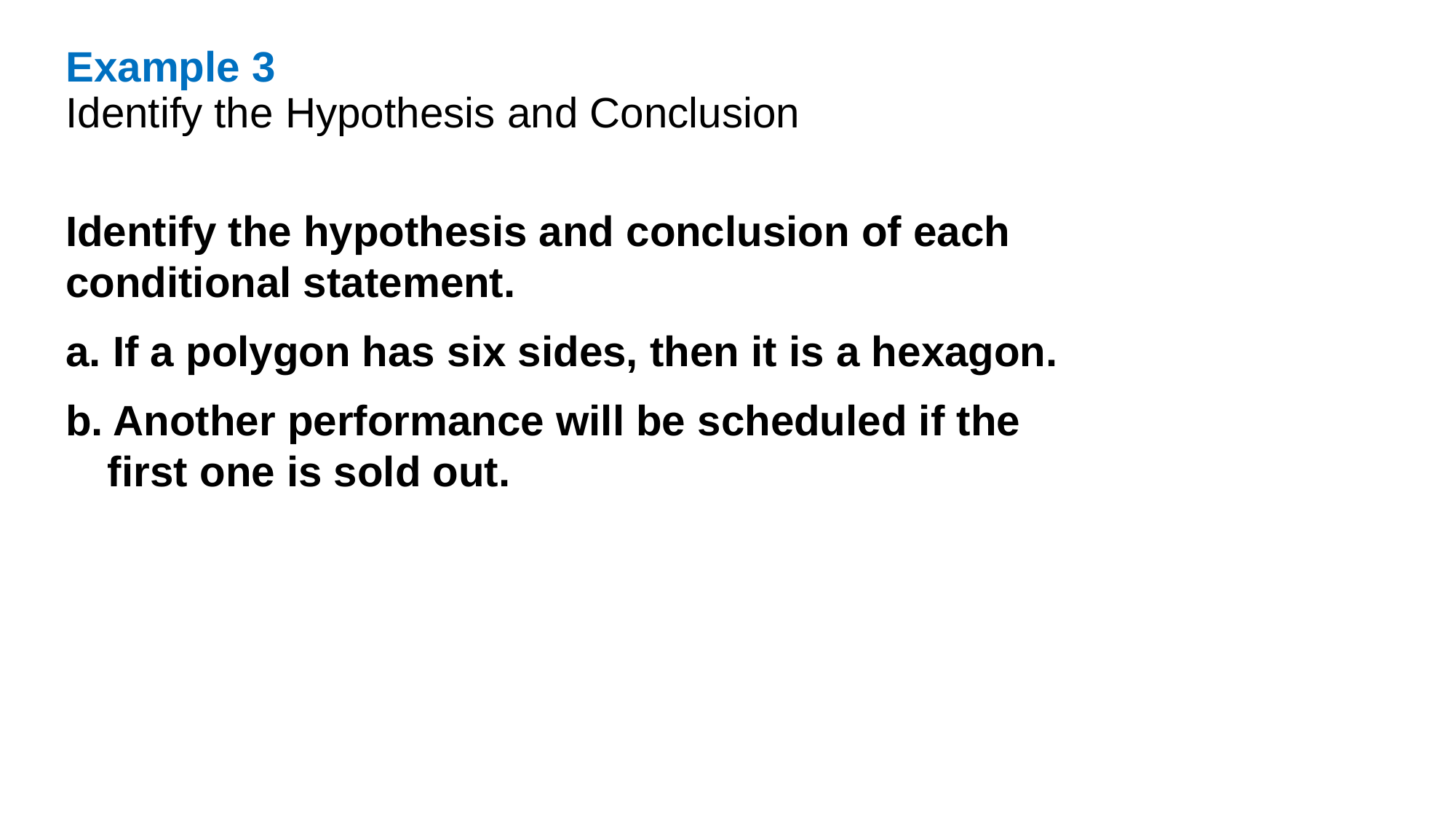

Example 3
Identify the Hypothesis and Conclusion
Identify the hypothesis and conclusion of each conditional statement.
a. If a polygon has six sides, then it is a hexagon.
b. Another performance will be scheduled if the first one is sold out.